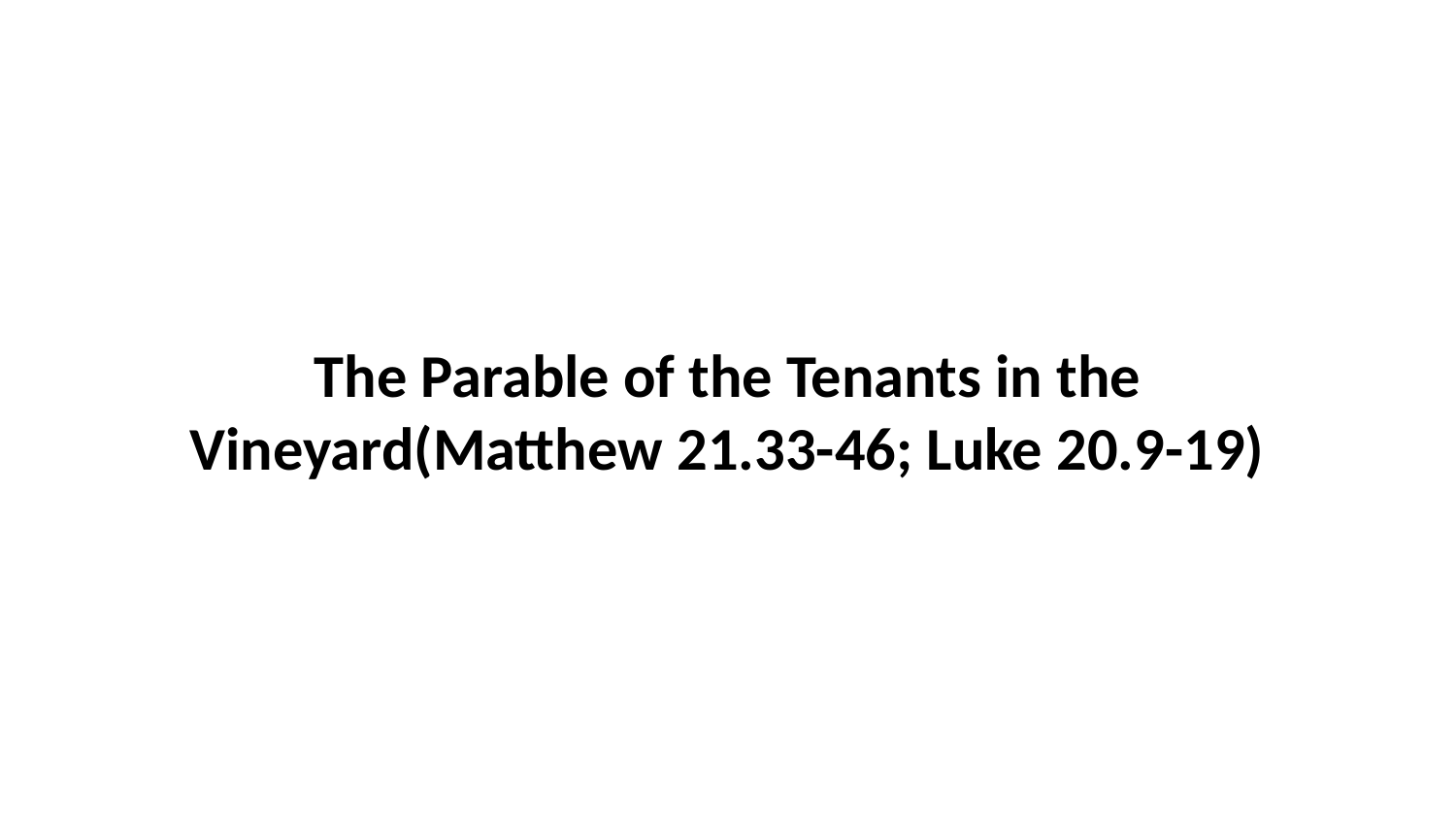

The Parable of the Tenants in the Vineyard(Matthew 21.33-46; Luke 20.9-19)